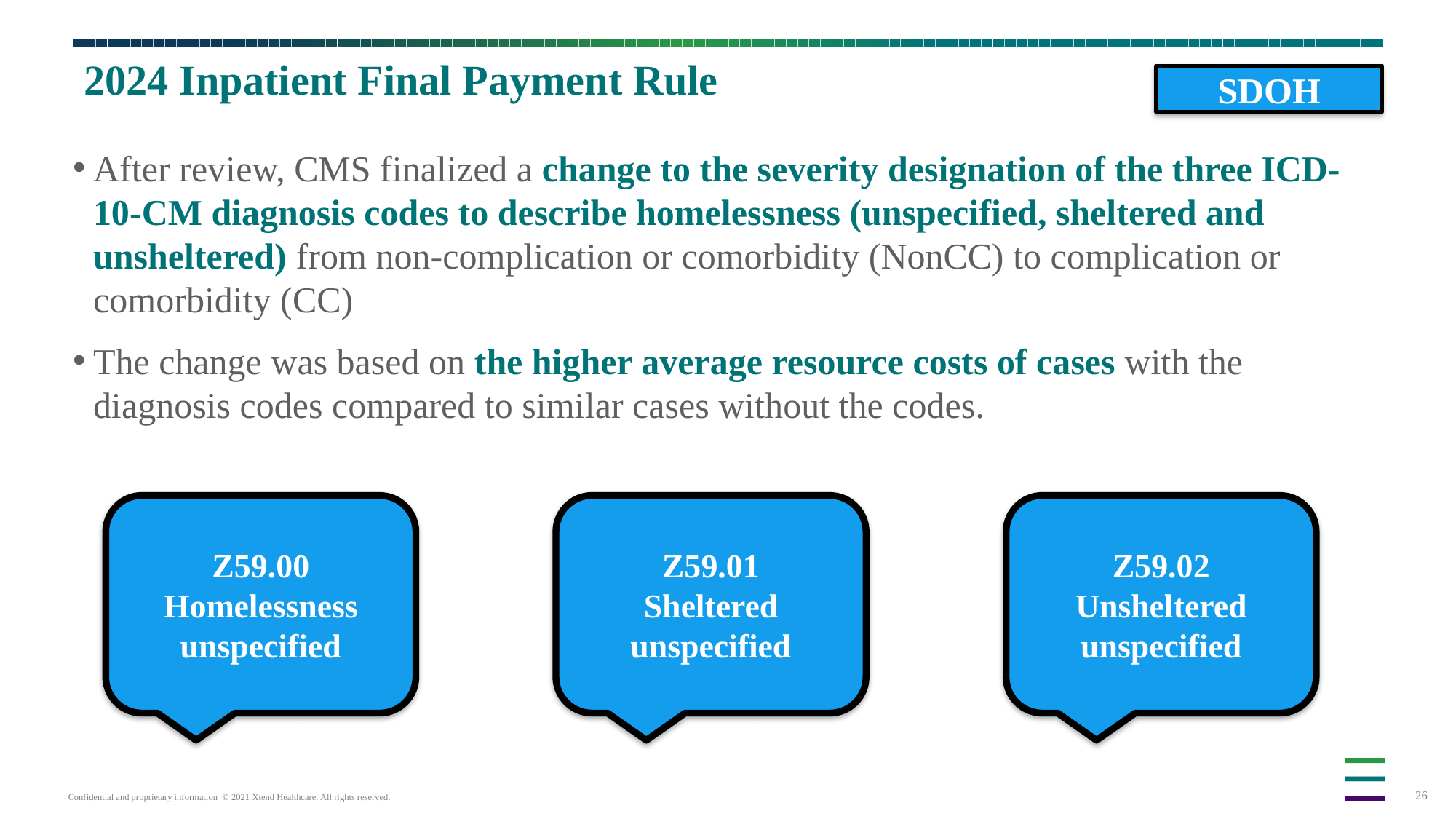

# 2024 Inpatient Final Payment Rule
SDOH
After review, CMS finalized a change to the severity designation of the three ICD-10-CM diagnosis codes to describe homelessness (unspecified, sheltered and unsheltered) from non-complication or comorbidity (NonCC) to complication or comorbidity (CC)

The change was based on the higher average resource costs of cases with the diagnosis codes compared to similar cases without the codes.
Z59.00
Homelessness unspecified
Z59.01
Sheltered unspecified
Z59.02
Unsheltered unspecified